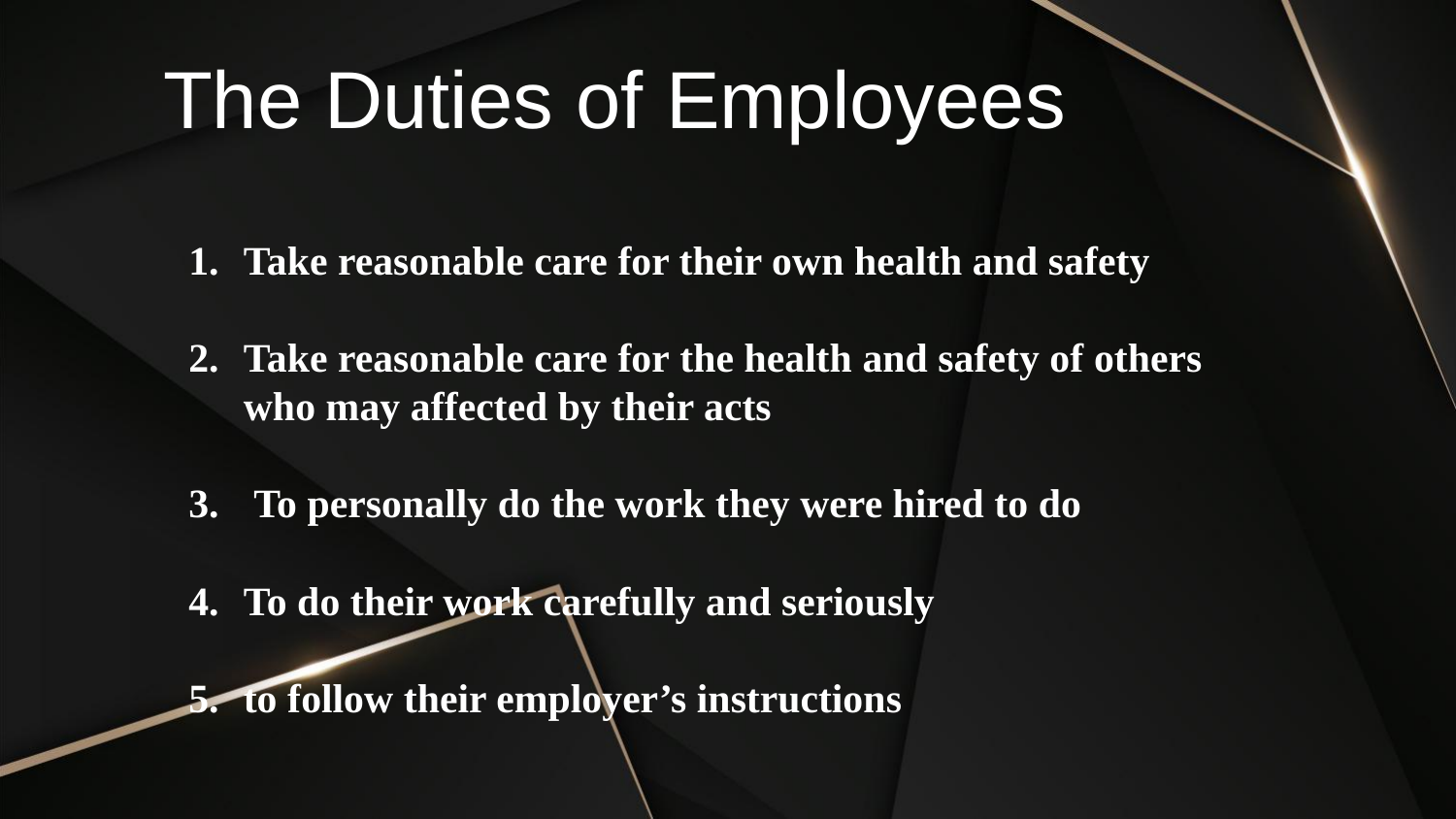

# The Duties of Employees
Take reasonable care for their own health and safety

Take reasonable care for the health and safety of others who may affected by their acts

 To personally do the work they were hired to do

To do their work carefully and seriously

to follow their employer’s instructions